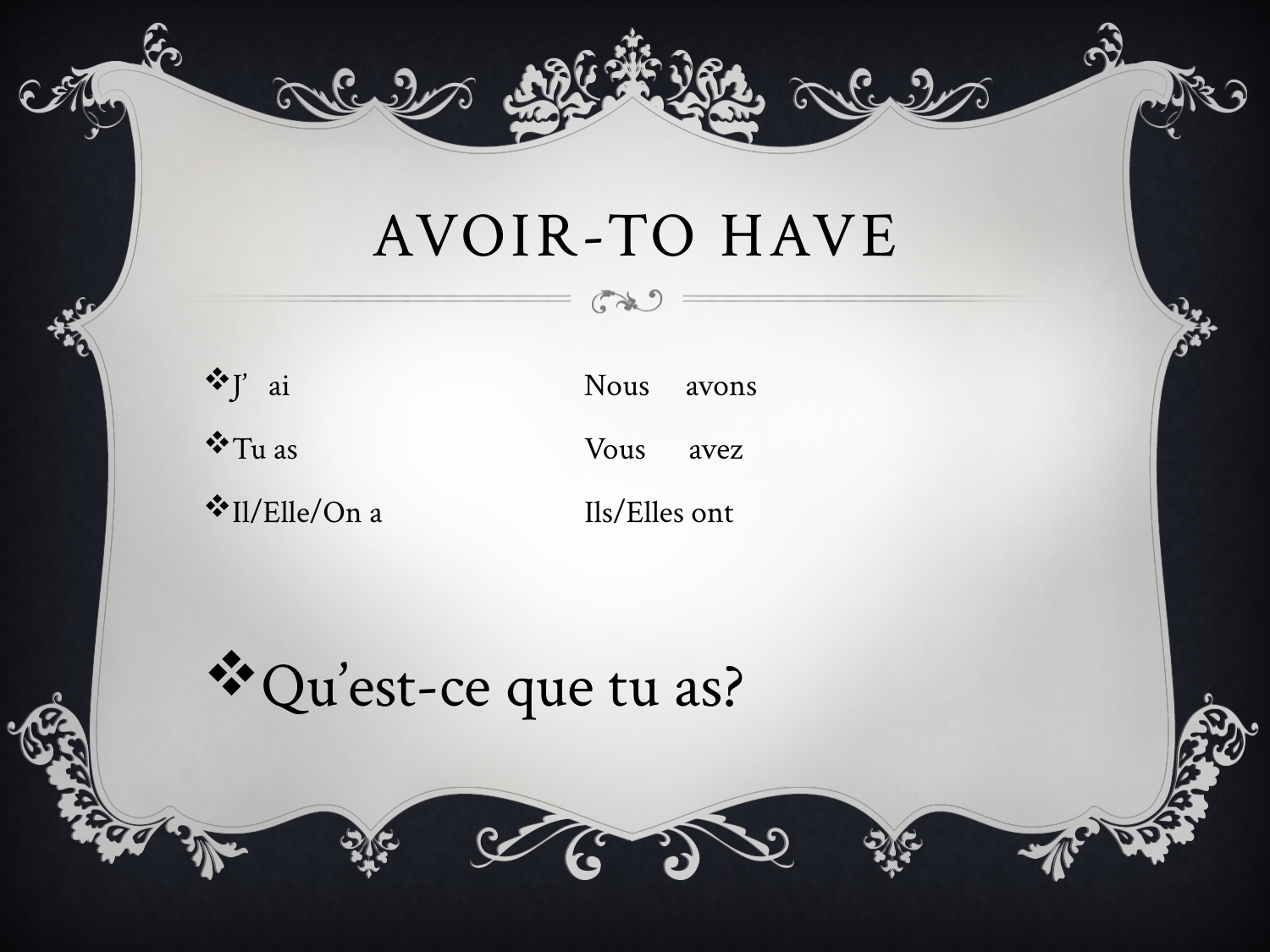

# Avoir-to Have
J’   ai			Nous     avons
Tu as			Vous      avez
Il/Elle/On a		Ils/Elles ont

Qu’est-ce que tu as?